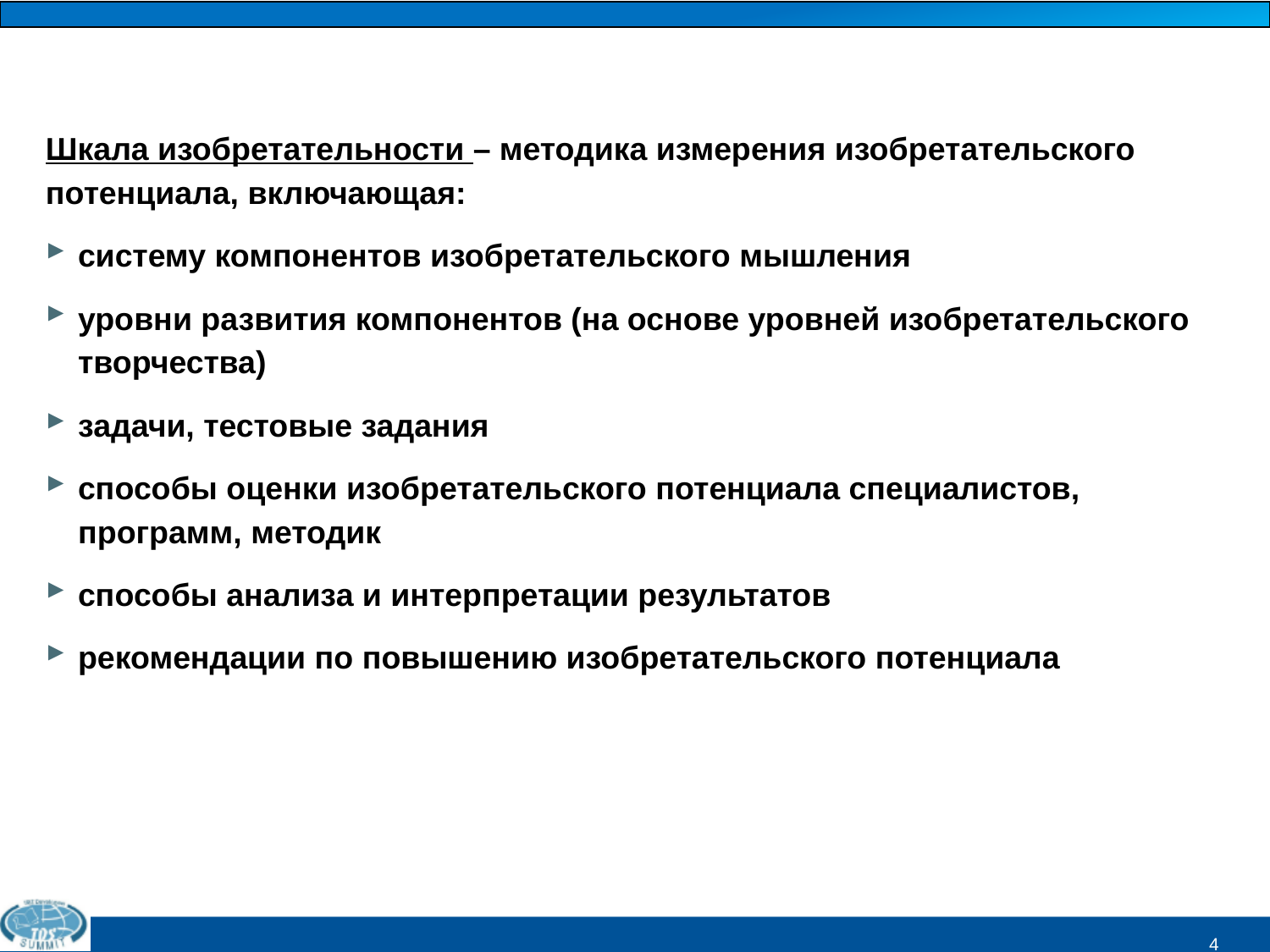

Шкала изобретательности – методика измерения изобретательского потенциала, включающая:
систему компонентов изобретательского мышления
уровни развития компонентов (на основе уровней изобретательского творчества)
задачи, тестовые задания
способы оценки изобретательского потенциала специалистов, программ, методик
способы анализа и интерпретации результатов
рекомендации по повышению изобретательского потенциала